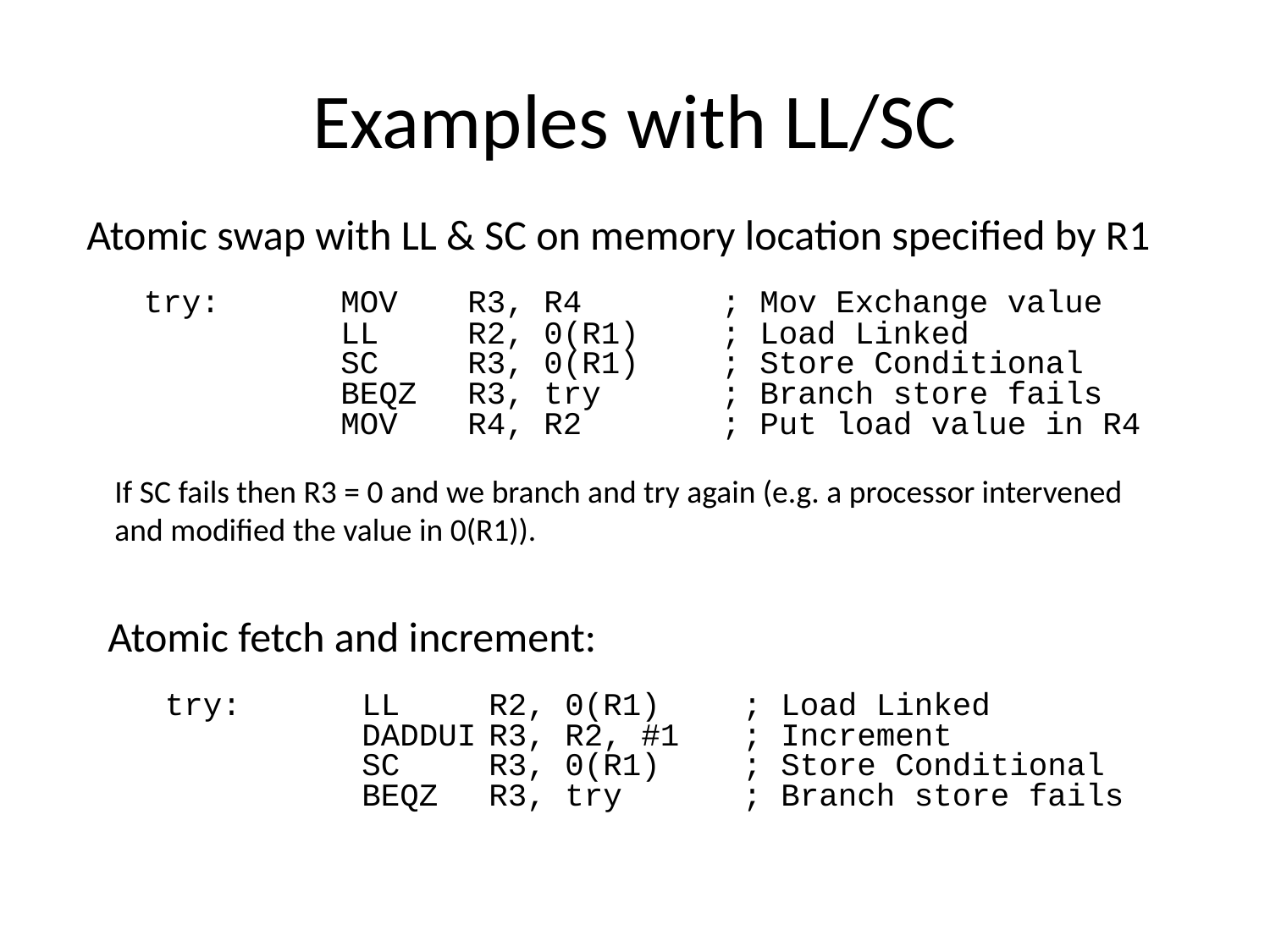

# Examples with LL/SC
Atomic swap with LL & SC on memory location specified by R1

   try:	MOV	R3, R4		; Mov Exchange value
		LL	R2, 0(R1)	; Load Linked
		SC	R3, 0(R1)	; Store Conditional
		BEQZ	R3, try	; Branch store fails
		MOV	R4, R2		; Put load value in R4
If SC fails then R3 = 0 and we branch and try again (e.g. a processor intervened
and modified the value in 0(R1)).
Atomic fetch and increment:

   try:	LL	R2, 0(R1)	; Load Linked
		DADDUI	R3, R2, #1	; Increment
		SC	R3, 0(R1)	; Store Conditional
		BEQZ	R3, try	; Branch store fails